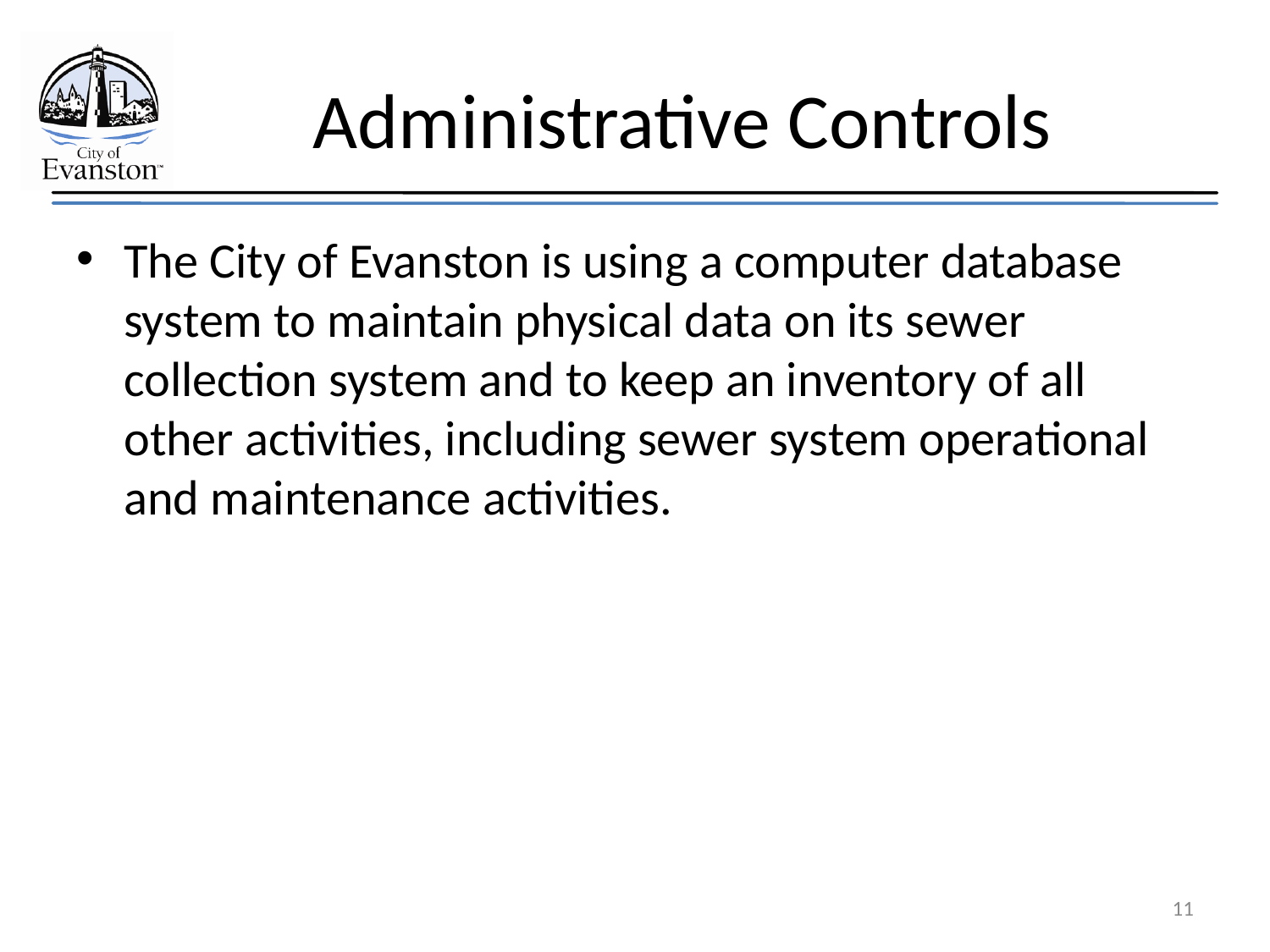

# Administrative Controls
The City of Evanston is using a computer database system to maintain physical data on its sewer collection system and to keep an inventory of all other activities, including sewer system operational and maintenance activities.

11